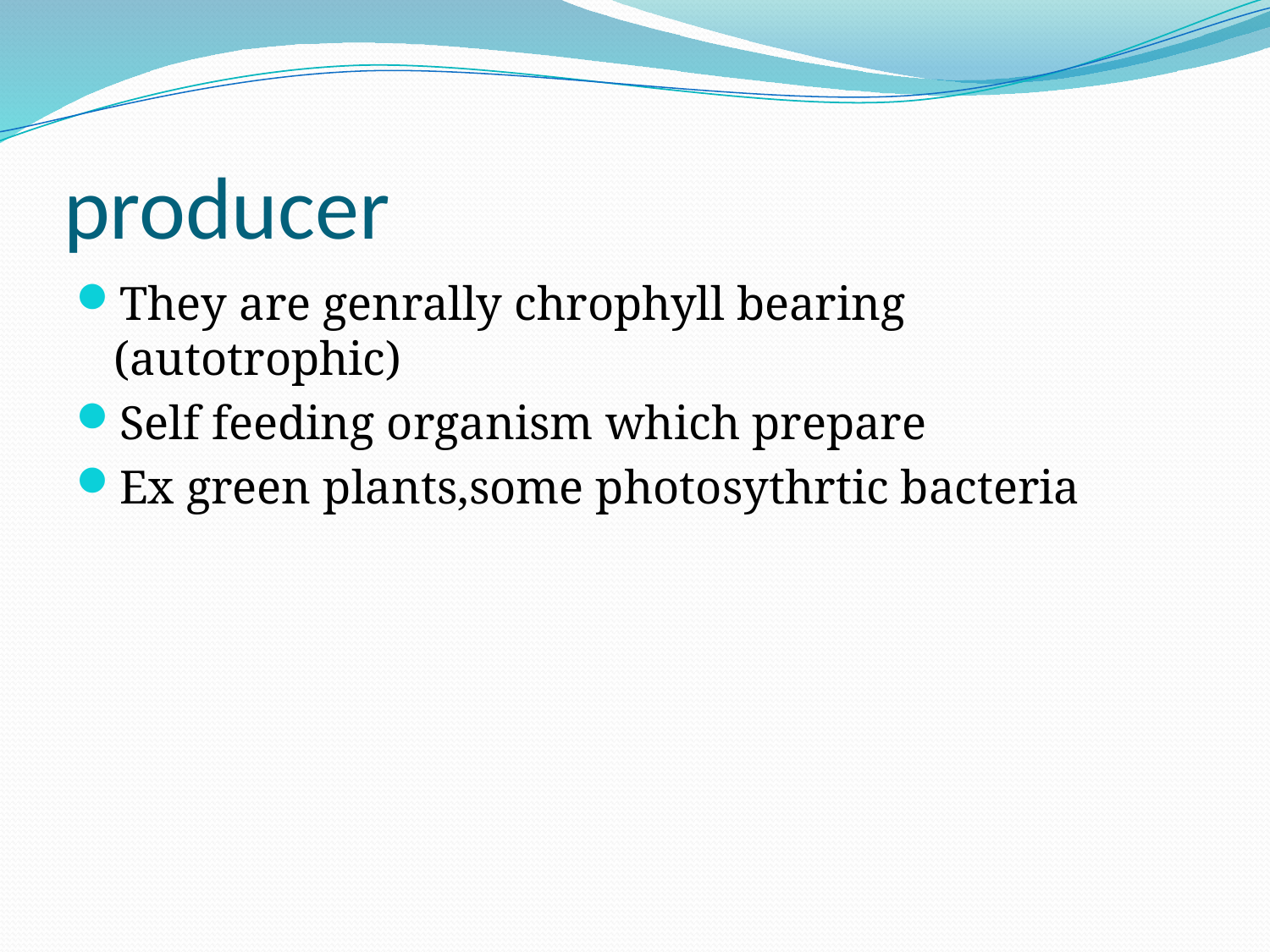

# producer
They are genrally chrophyll bearing (autotrophic)
Self feeding organism which prepare
Ex green plants,some photosythrtic bacteria